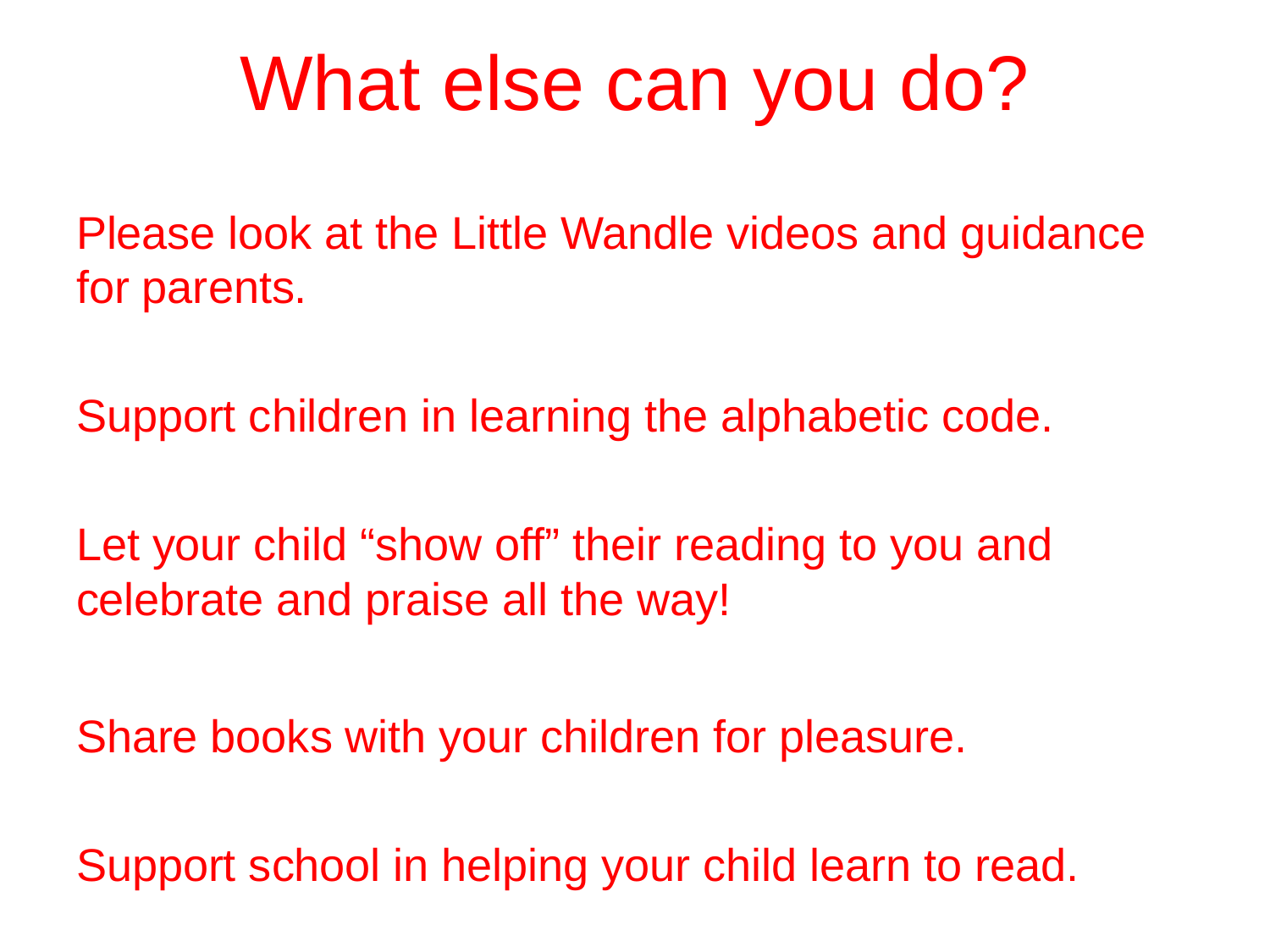

# What else can you do?
Please look at the Little Wandle videos and guidance for parents.

Support children in learning the alphabetic code.

Let your child “show off” their reading to you and celebrate and praise all the way!

Share books with your children for pleasure.

Support school in helping your child learn to read.